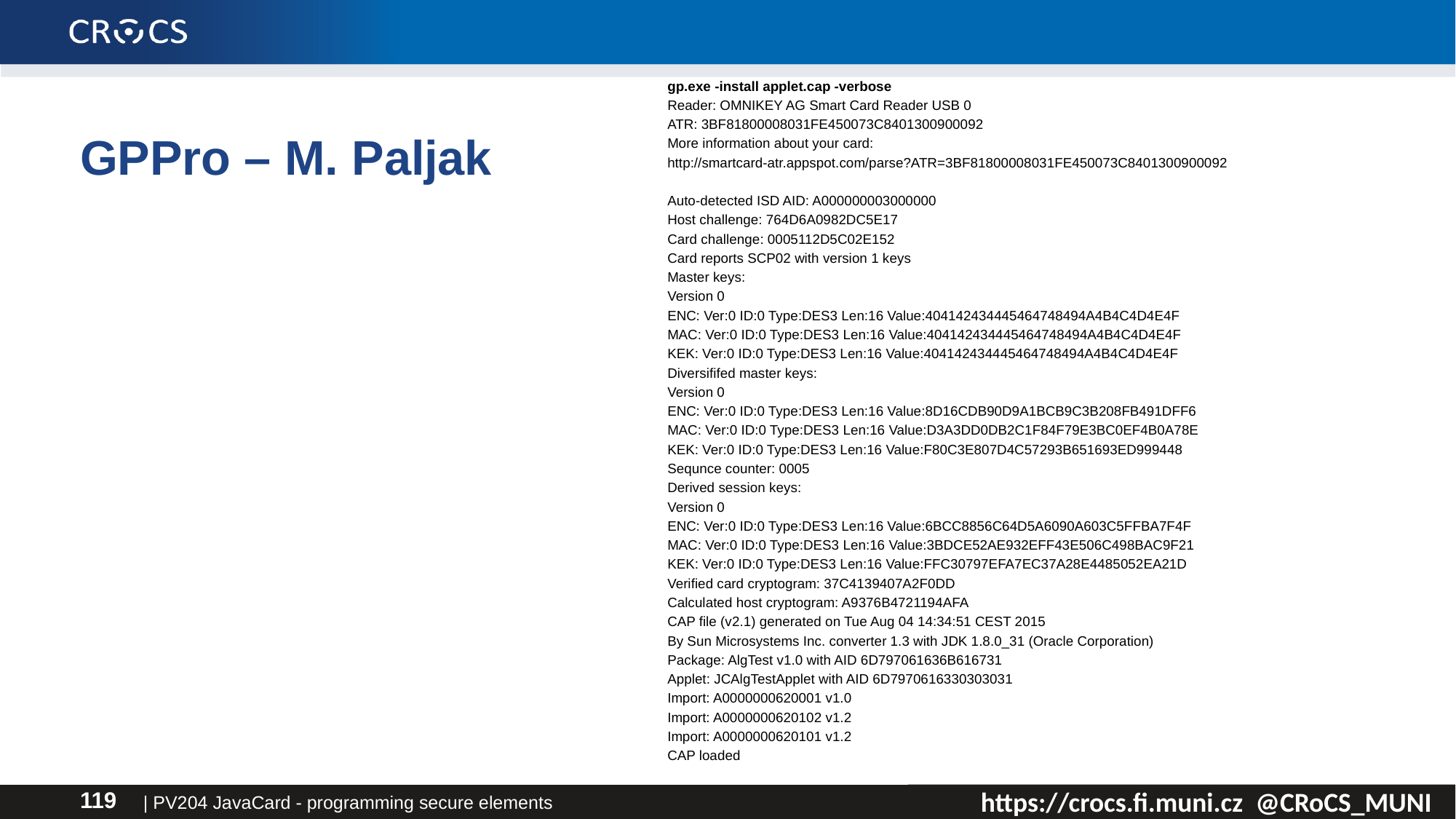

gp.exe -install applet.cap -verbose
Reader: OMNIKEY AG Smart Card Reader USB 0
ATR: 3BF81800008031FE450073C8401300900092
More information about your card:
http://smartcard-atr.appspot.com/parse?ATR=3BF81800008031FE450073C8401300900092

Auto-detected ISD AID: A000000003000000
Host challenge: 764D6A0982DC5E17
Card challenge: 0005112D5C02E152
Card reports SCP02 with version 1 keys
Master keys:
Version 0
ENC: Ver:0 ID:0 Type:DES3 Len:16 Value:404142434445464748494A4B4C4D4E4F
MAC: Ver:0 ID:0 Type:DES3 Len:16 Value:404142434445464748494A4B4C4D4E4F
KEK: Ver:0 ID:0 Type:DES3 Len:16 Value:404142434445464748494A4B4C4D4E4F
Diversififed master keys:
Version 0
ENC: Ver:0 ID:0 Type:DES3 Len:16 Value:8D16CDB90D9A1BCB9C3B208FB491DFF6
MAC: Ver:0 ID:0 Type:DES3 Len:16 Value:D3A3DD0DB2C1F84F79E3BC0EF4B0A78E
KEK: Ver:0 ID:0 Type:DES3 Len:16 Value:F80C3E807D4C57293B651693ED999448
Sequnce counter: 0005
Derived session keys:
Version 0
ENC: Ver:0 ID:0 Type:DES3 Len:16 Value:6BCC8856C64D5A6090A603C5FFBA7F4F
MAC: Ver:0 ID:0 Type:DES3 Len:16 Value:3BDCE52AE932EFF43E506C498BAC9F21
KEK: Ver:0 ID:0 Type:DES3 Len:16 Value:FFC30797EFA7EC37A28E4485052EA21D
Verified card cryptogram: 37C4139407A2F0DD
Calculated host cryptogram: A9376B4721194AFA
CAP file (v2.1) generated on Tue Aug 04 14:34:51 CEST 2015
By Sun Microsystems Inc. converter 1.3 with JDK 1.8.0_31 (Oracle Corporation)
Package: AlgTest v1.0 with AID 6D797061636B616731
Applet: JCAlgTestApplet with AID 6D7970616330303031
Import: A0000000620001 v1.0
Import: A0000000620102 v1.2
Import: A0000000620101 v1.2
CAP loaded
# GPPro – M. Paljak
| PV204 JavaCard - programming secure elements
119